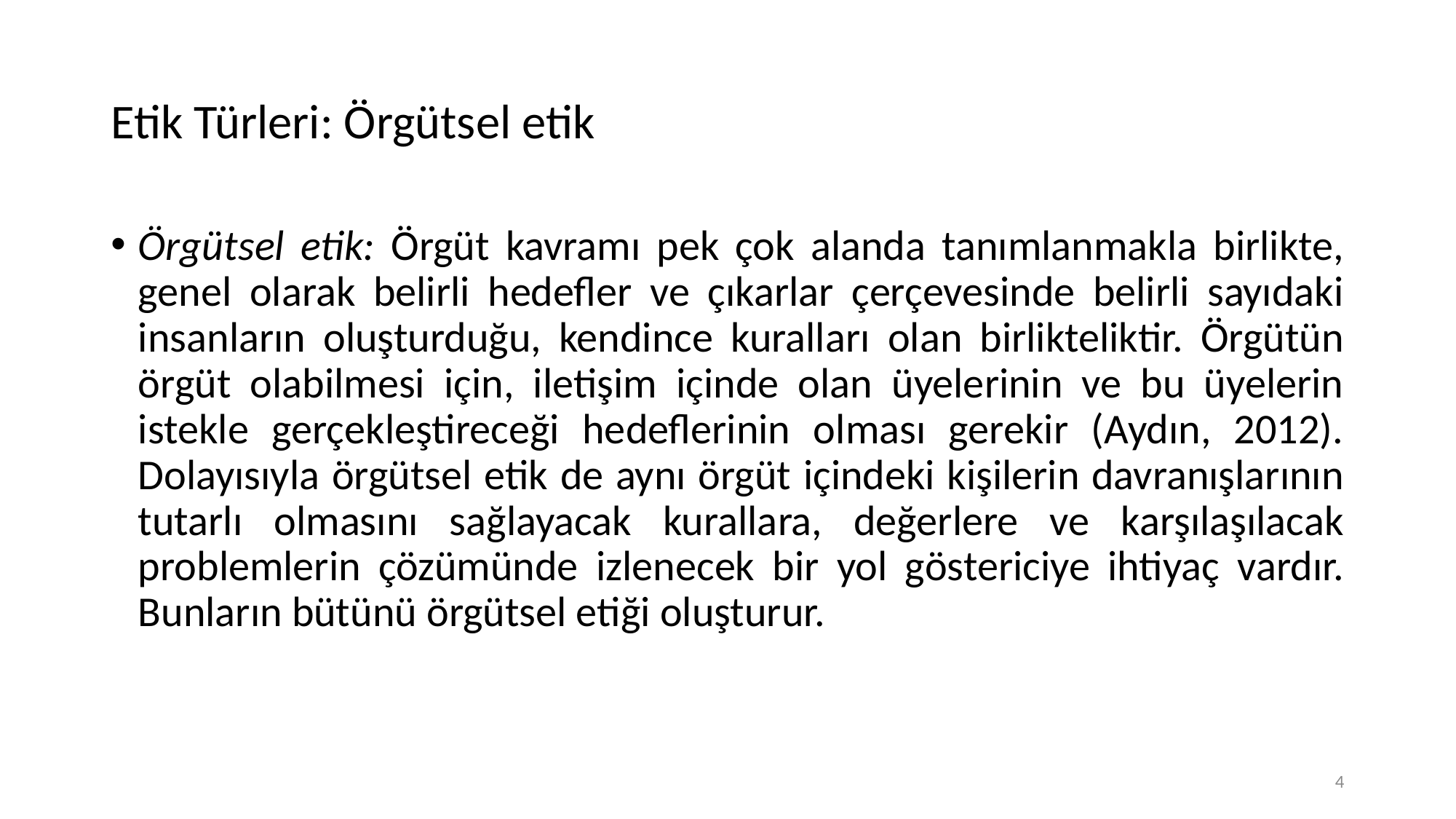

# Etik Türleri: Örgütsel etik
Örgütsel etik: Örgüt kavramı pek çok alanda tanımlanmakla birlikte, genel olarak belirli hedefler ve çıkarlar çerçevesinde belirli sayıdaki insanların oluşturduğu, kendince kuralları olan birlikteliktir. Örgütün örgüt olabilmesi için, iletişim içinde olan üyelerinin ve bu üyelerin istekle gerçekleştireceği hedeflerinin olması gerekir (Aydın, 2012). Dolayısıyla örgütsel etik de aynı örgüt içindeki kişilerin davranışlarının tutarlı olmasını sağlayacak kurallara, değerlere ve karşılaşılacak problemlerin çözümünde izlenecek bir yol göstericiye ihtiyaç vardır. Bunların bütünü örgütsel etiği oluşturur.

4